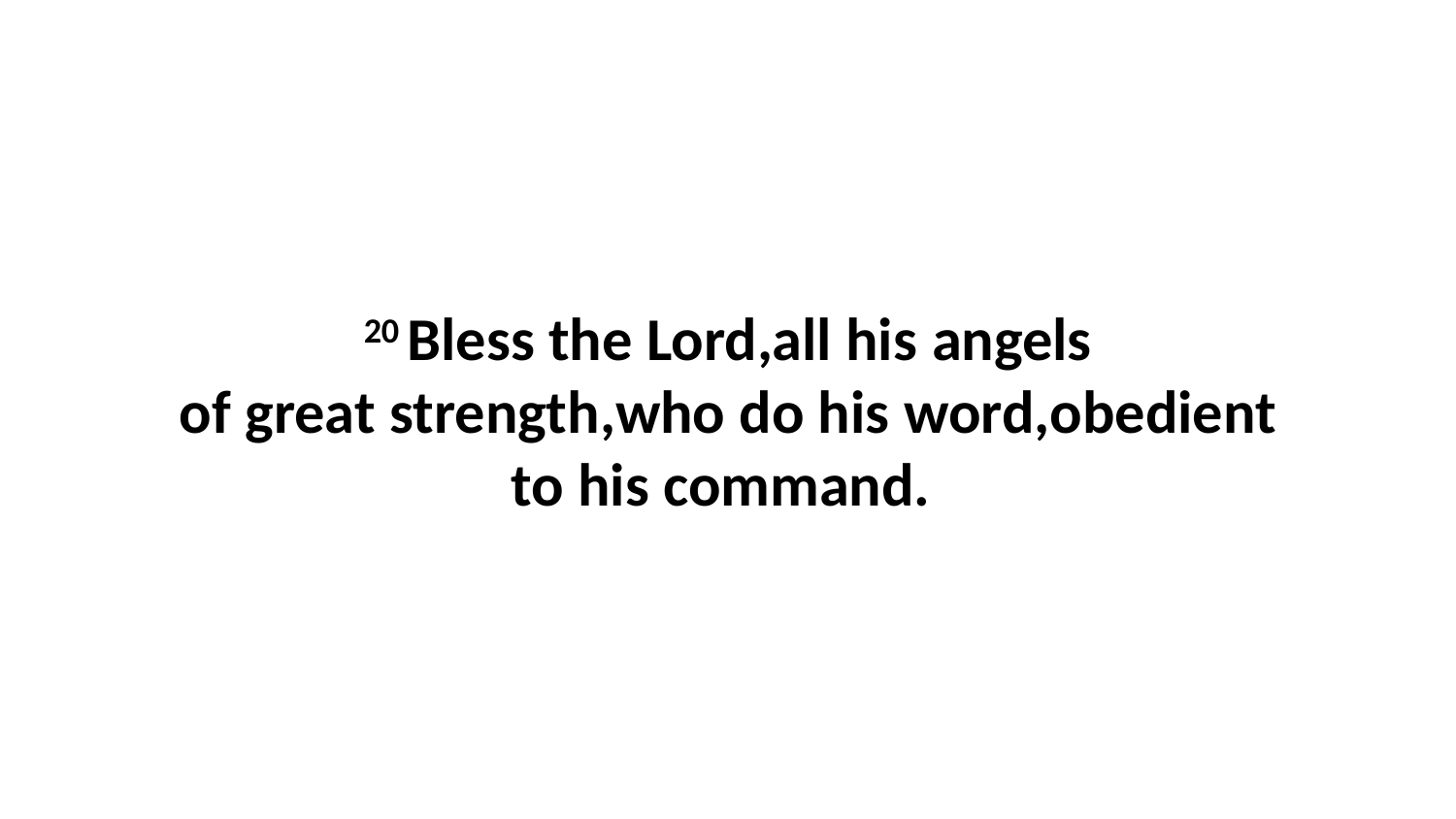

20 Bless the Lord,all his angels of great strength,who do his word,obedient to his command.